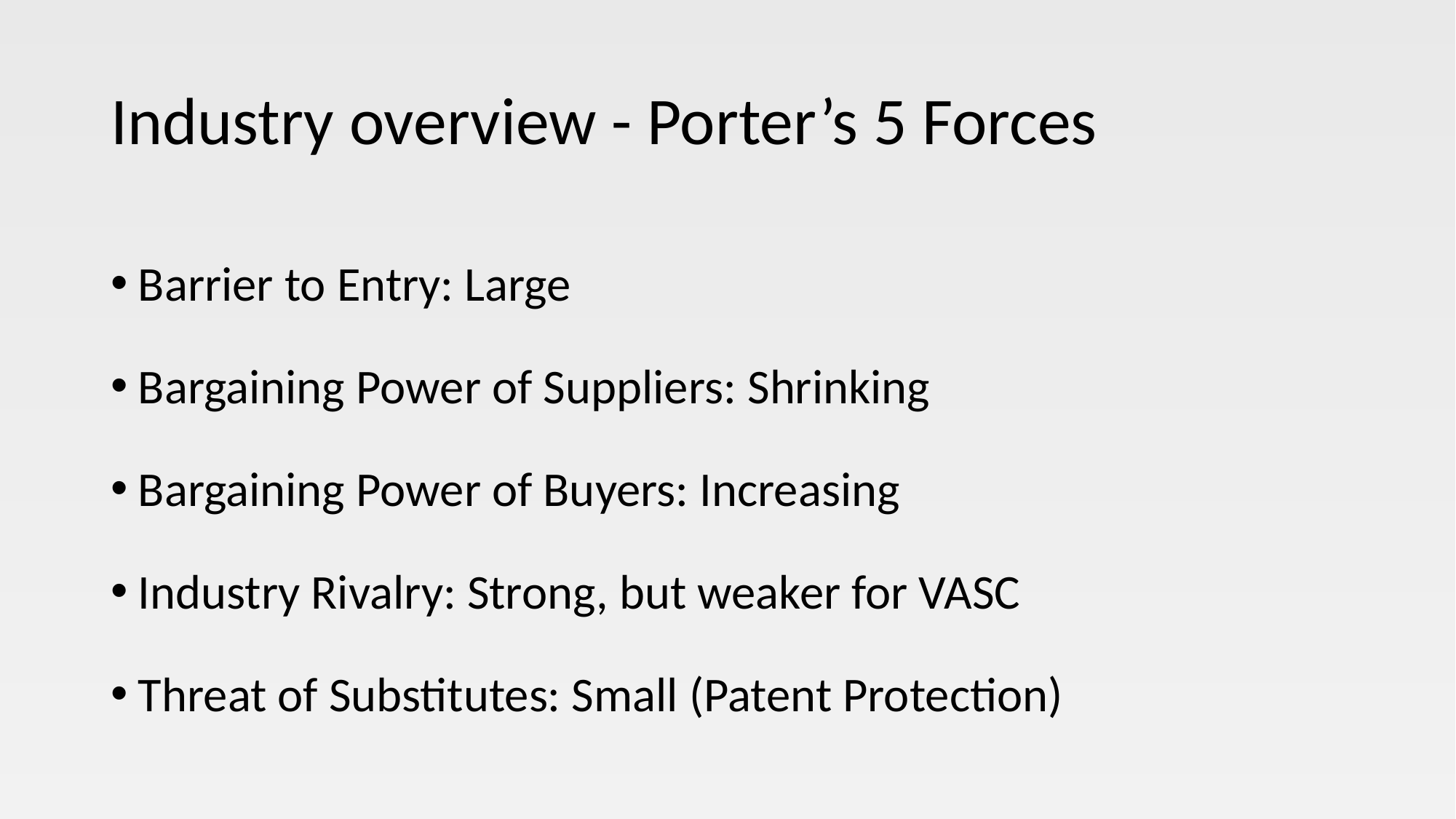

# Industry overview - Porter’s 5 Forces
Barrier to Entry: Large
Bargaining Power of Suppliers: Shrinking
Bargaining Power of Buyers: Increasing
Industry Rivalry: Strong, but weaker for VASC
Threat of Substitutes: Small (Patent Protection)